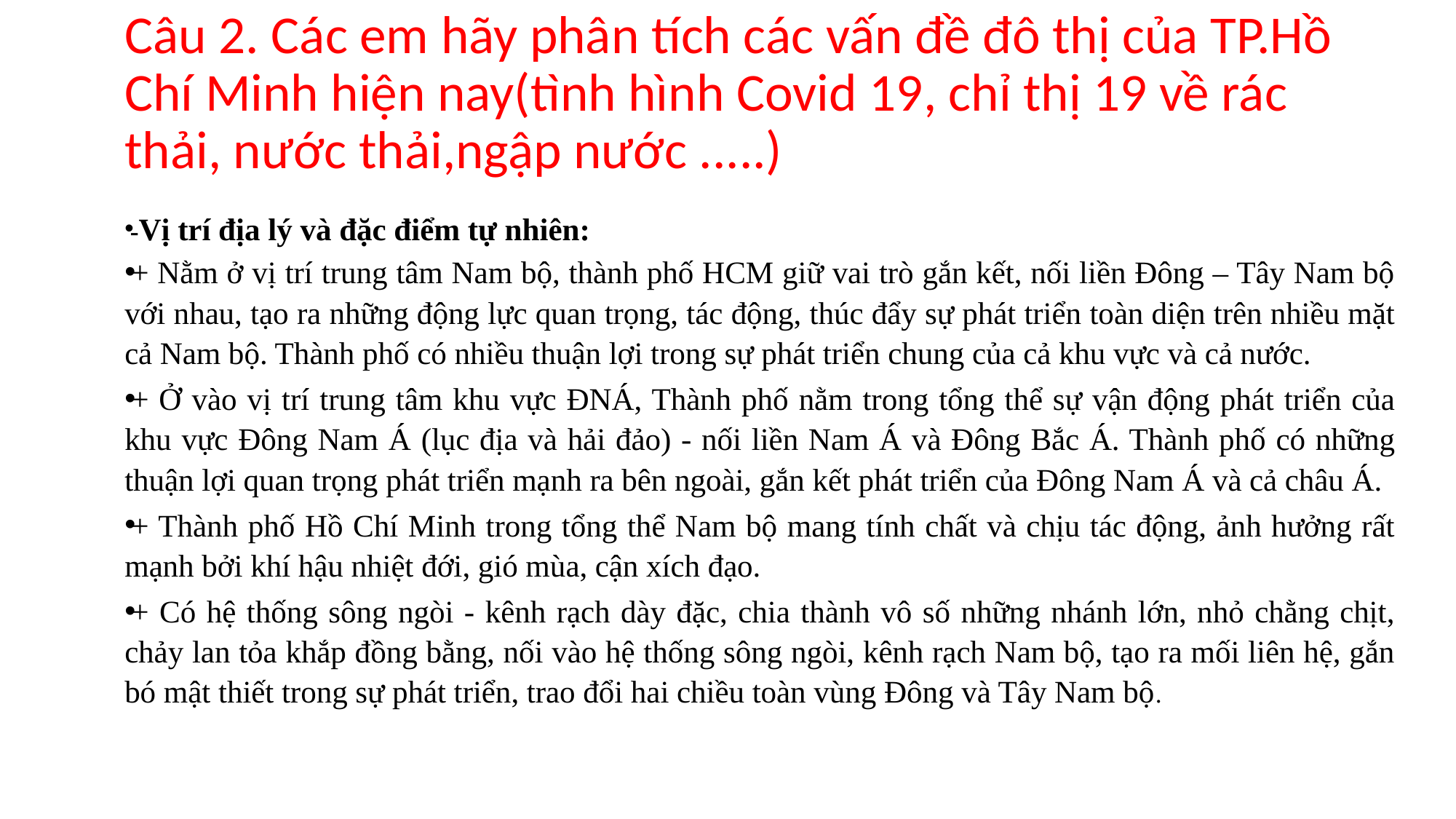

# Câu 2. Các em hãy phân tích các vấn đề đô thị của TP.Hồ Chí Minh hiện nay(tình hình Covid 19, chỉ thị 19 về rác thải, nước thải,ngập nước .....)
-Vị trí địa lý và đặc điểm tự nhiên:
+ Nằm ở vị trí trung tâm Nam bộ, thành phố HCM giữ vai trò gắn kết, nối liền Đông – Tây Nam bộ với nhau, tạo ra những động lực quan trọng, tác động, thúc đẩy sự phát triển toàn diện trên nhiều mặt cả Nam bộ. Thành phố có nhiều thuận lợi trong sự phát triển chung của cả khu vực và cả nước.
+ Ở vào vị trí trung tâm khu vực ĐNÁ, Thành phố nằm trong tổng thể sự vận động phát triển của khu vực Đông Nam Á (lục địa và hải đảo) - nối liền Nam Á và Đông Bắc Á. Thành phố có những thuận lợi quan trọng phát triển mạnh ra bên ngoài, gắn kết phát triển của Đông Nam Á và cả châu Á.
+ Thành phố Hồ Chí Minh trong tổng thể Nam bộ mang tính chất và chịu tác động, ảnh hưởng rất mạnh bởi khí hậu nhiệt đới, gió mùa, cận xích đạo.
+ Có hệ thống sông ngòi - kênh rạch dày đặc, chia thành vô số những nhánh lớn, nhỏ chằng chịt, chảy lan tỏa khắp đồng bằng, nối vào hệ thống sông ngòi, kênh rạch Nam bộ, tạo ra mối liên hệ, gắn bó mật thiết trong sự phát triển, trao đổi hai chiều toàn vùng Đông và Tây Nam bộ.